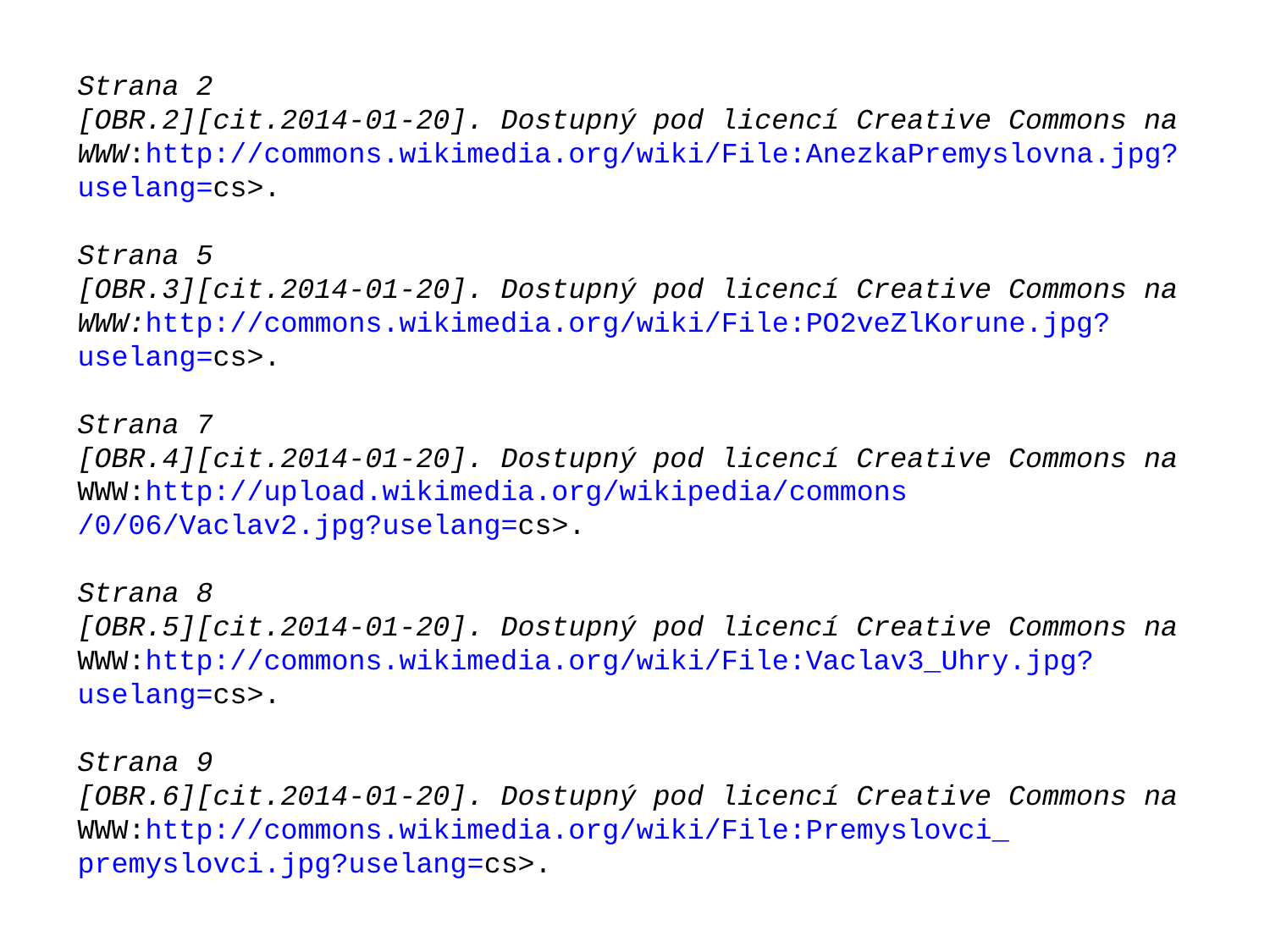

Strana 2
[OBR.2][cit.2014-01-20]. Dostupný pod licencí Creative Commons na
WWW:http://commons.wikimedia.org/wiki/File:AnezkaPremyslovna.jpg?uselang=cs>.

Strana 5
[OBR.3][cit.2014-01-20]. Dostupný pod licencí Creative Commons na
WWW:http://commons.wikimedia.org/wiki/File:PO2veZlKorune.jpg?uselang=cs>.

Strana 7
[OBR.4][cit.2014-01-20]. Dostupný pod licencí Creative Commons na
WWW:http://upload.wikimedia.org/wikipedia/commons/0/06/Vaclav2.jpg?uselang=cs>.

Strana 8
[OBR.5][cit.2014-01-20]. Dostupný pod licencí Creative Commons na
WWW:http://commons.wikimedia.org/wiki/File:Vaclav3_Uhry.jpg?uselang=cs>.

Strana 9
[OBR.6][cit.2014-01-20]. Dostupný pod licencí Creative Commons na
WWW:http://commons.wikimedia.org/wiki/File:Premyslovci_premyslovci.jpg?uselang=cs>.